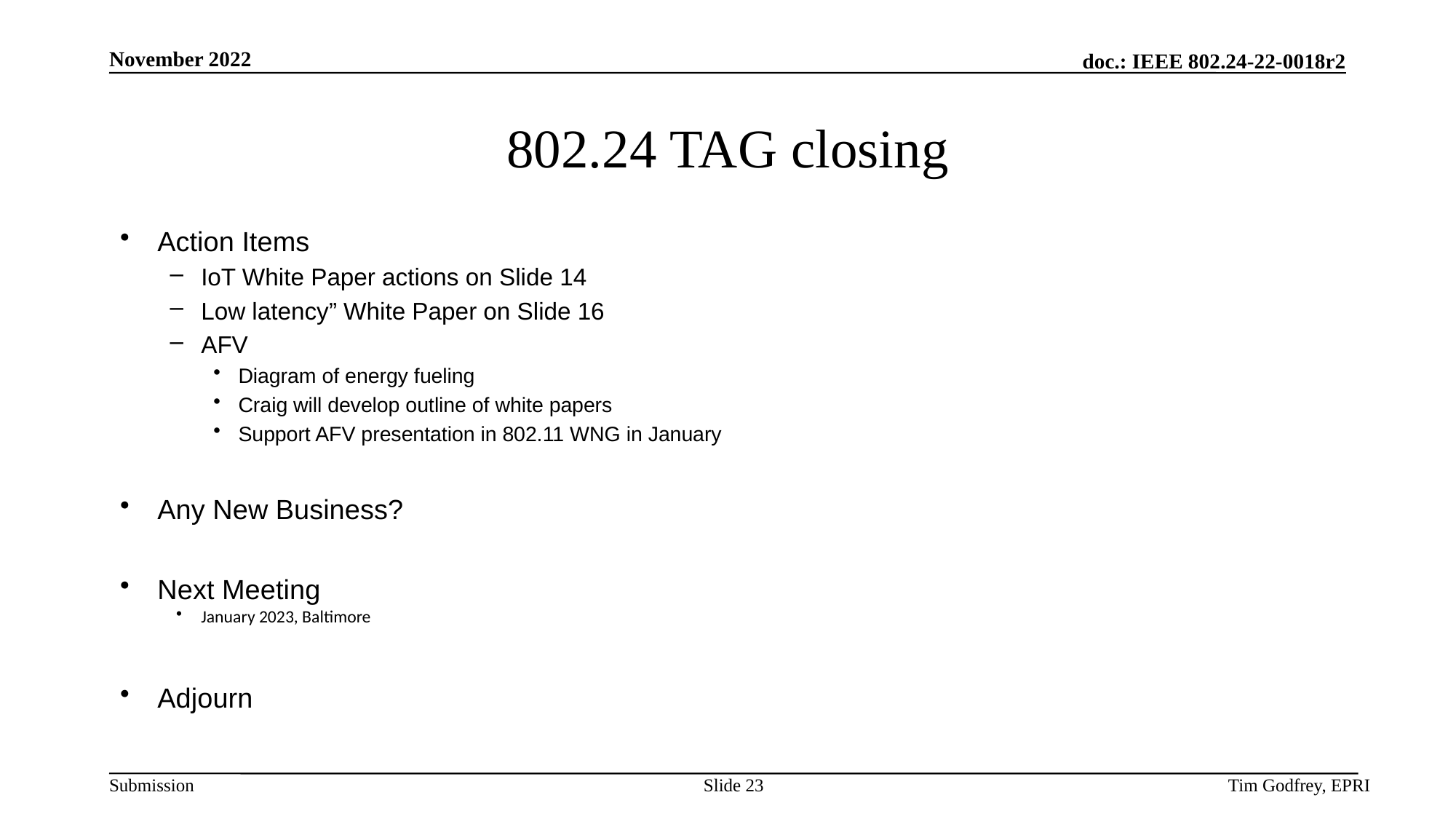

# 802.24 TAG closing
Action Items
IoT White Paper actions on Slide 14
Low latency” White Paper on Slide 16
AFV
Diagram of energy fueling
Craig will develop outline of white papers
Support AFV presentation in 802.11 WNG in January

Any New Business?

Next Meeting
January 2023, Baltimore

Adjourn

Slide 23
Tim Godfrey, EPRI